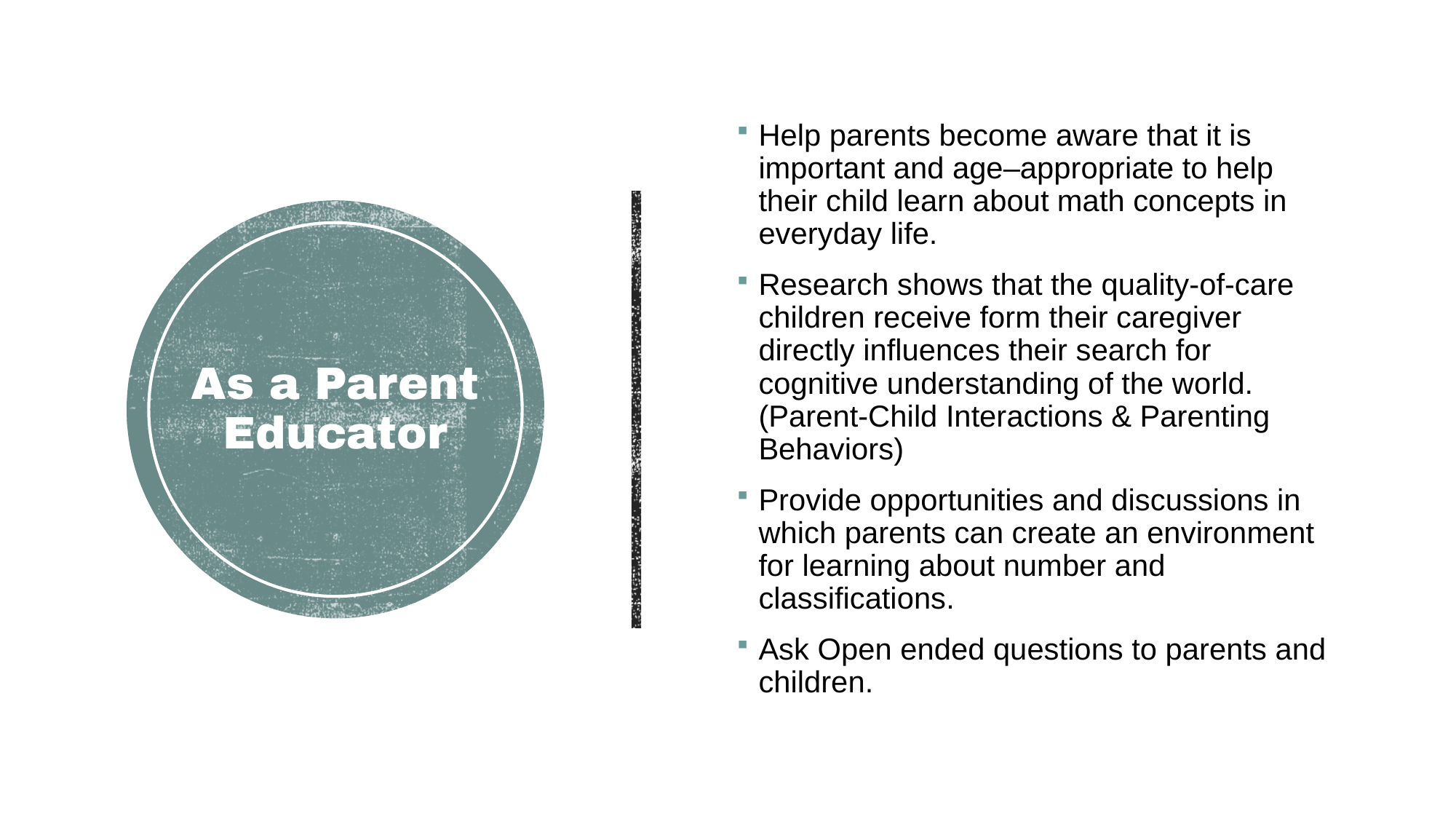

Help parents become aware that it is important and age–appropriate to help their child learn about math concepts in everyday life.
Research shows that the quality-of-care children receive form their caregiver directly influences their search for cognitive understanding of the world. (Parent-Child Interactions & Parenting Behaviors)
Provide opportunities and discussions in which parents can create an environment for learning about number and classifications.
Ask Open ended questions to parents and children.

# As a Parent Educator